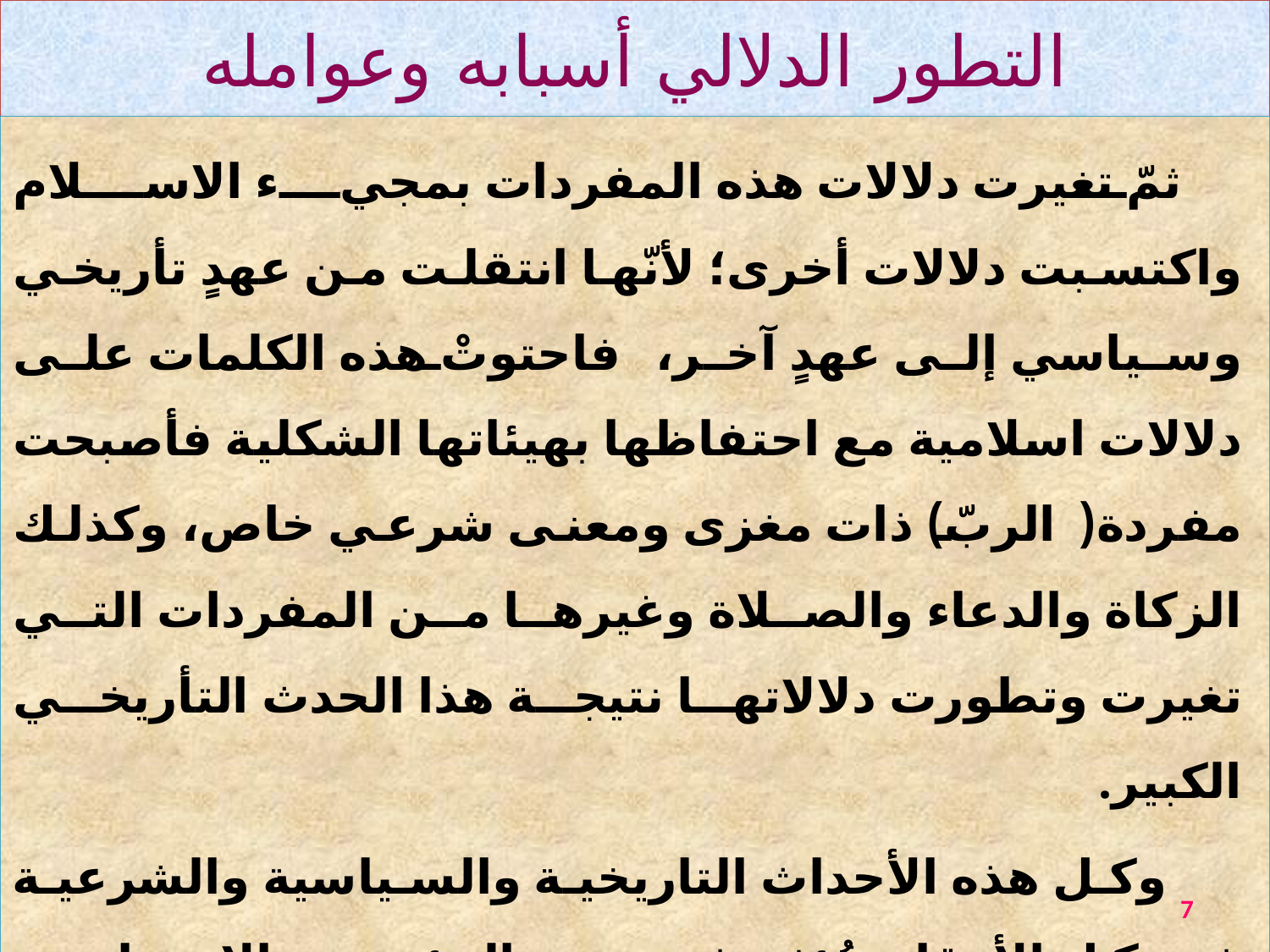

# التطور الدلالي أسبابه وعوامله
ثمّ تغيرت دلالات هذه المفردات بمجيء الاسلام واكتسبت دلالات أخرى؛ لأنّها انتقلت من عهدٍ تأريخي وسياسي إلى عهدٍ آخر، فاحتوتْ هذه الكلمات على دلالات اسلامية مع احتفاظها بهيئاتها الشكلية فأصبحت مفردة( الربّ) ذات مغزى ومعنى شرعي خاص، وكذلك الزكاة والدعاء والصلاة وغيرها من المفردات التي تغيرت وتطورت دلالاتها نتيجة هذا الحدث التأريخي الكبير.
      وكل هذه الأحداث التاريخية والسياسية والشرعية في كل الأوقات تُؤثر في تغير المؤسسة الإجتماعية  بكل ما فيها من التعاملات والعلاقات الاجتماعية ولاسيما النّفسية والفكرية والمباديء العُرفية والعادات والتقاليد، فالمؤسسة الاجتماعية تبقى خاضعة  للتأثيرات التأريخية والسياسية.

7